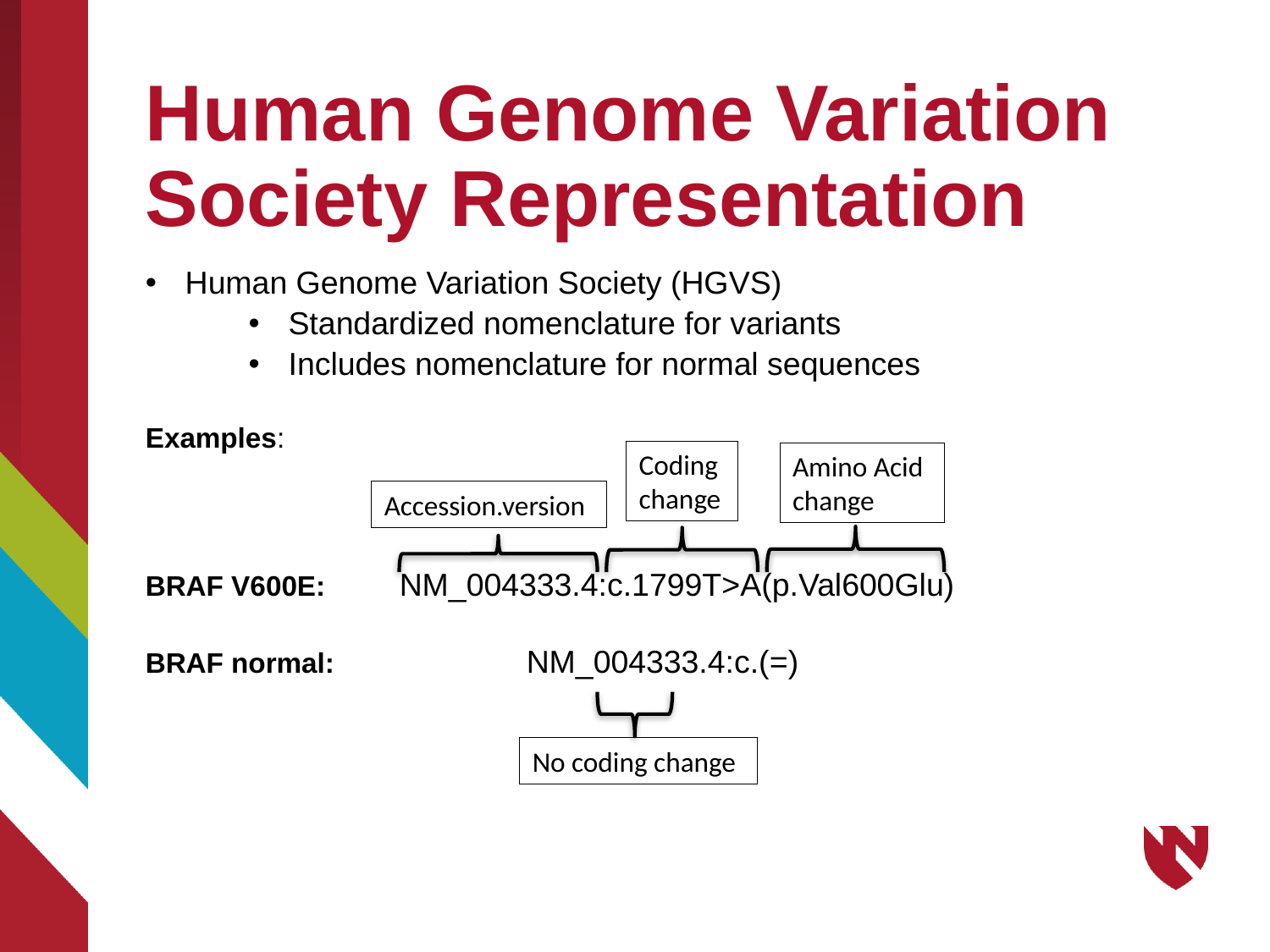

# Human Genome Variation Society Representation
Human Genome Variation Society (HGVS)
Standardized nomenclature for variants
Includes nomenclature for normal sequences

Examples:

BRAF V600E:  	NM_004333.4:c.1799T>A(p.Val600Glu)

BRAF normal:		NM_004333.4:c.(=)
Coding change
Amino Acid change

Accession.version

No coding change